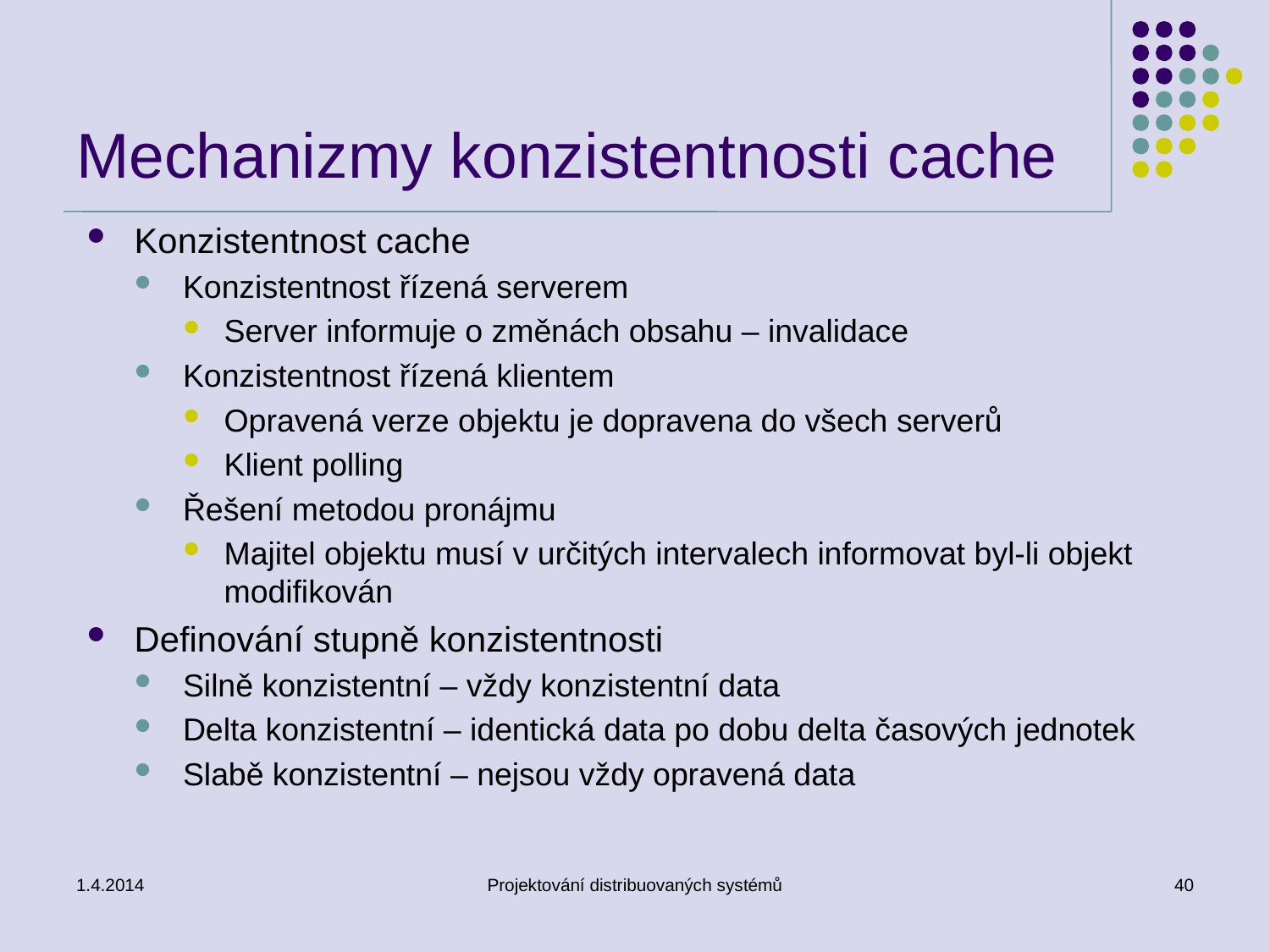

# Mechanizmy konzistentnosti cache
Konzistentnost cache
Konzistentnost řízená serverem
Server informuje o změnách obsahu – invalidace
Konzistentnost řízená klientem
Opravená verze objektu je dopravena do všech serverů
Klient polling
Řešení metodou pronájmu
Majitel objektu musí v určitých intervalech informovat byl-li objekt modifikován
Definování stupně konzistentnosti
Silně konzistentní – vždy konzistentní data
Delta konzistentní – identická data po dobu delta časových jednotek
Slabě konzistentní – nejsou vždy opravená data
1.4.2014
Projektování distribuovaných systémů
40